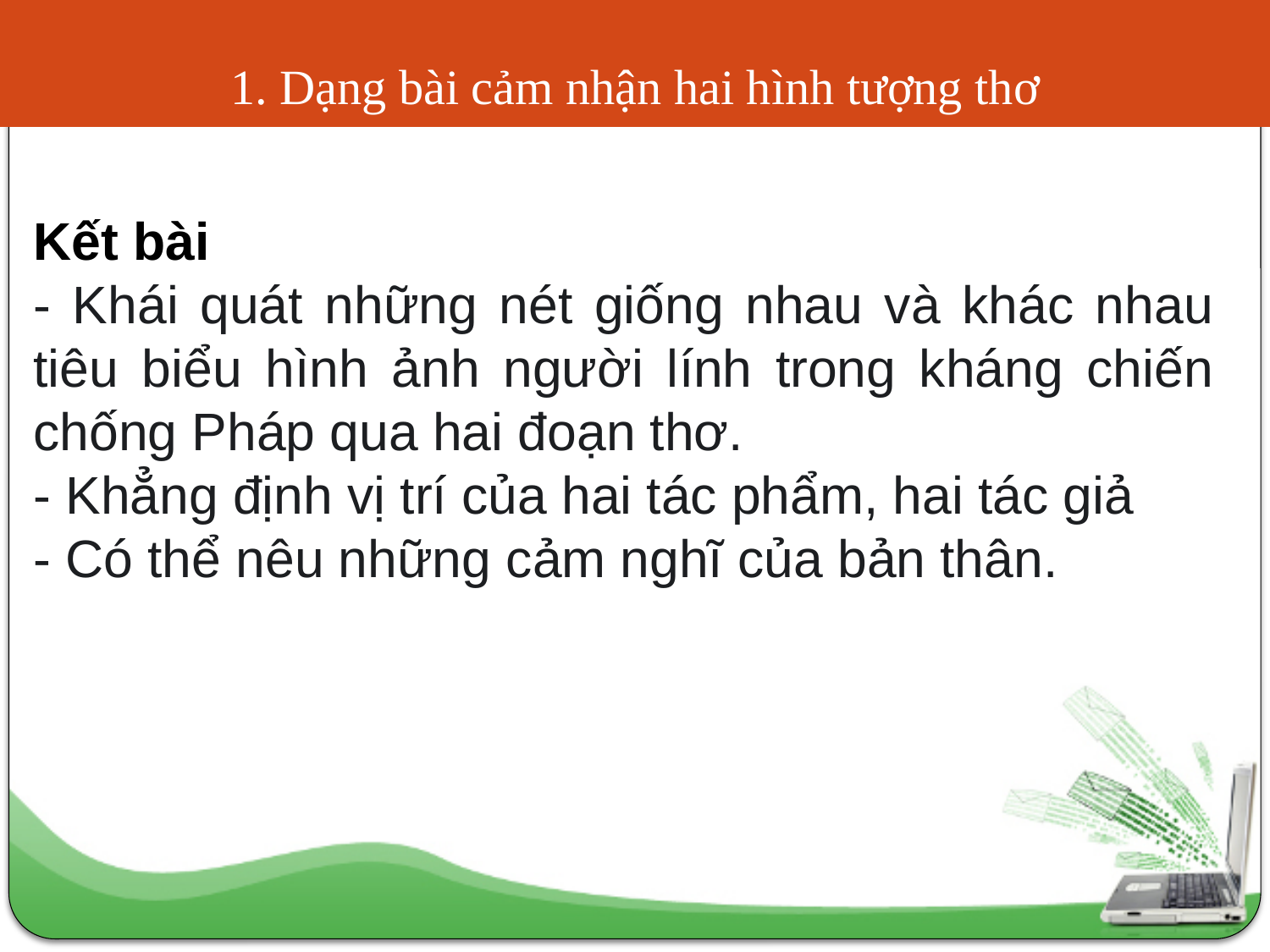

# 1. Dạng bài cảm nhận hai hình tượng thơ

Kết bài
- Khái quát những nét giống nhau và khác nhau tiêu biểu hình ảnh người lính trong kháng chiến chống Pháp qua hai đoạn thơ.
- Khẳng định vị trí của hai tác phẩm, hai tác giả
- Có thể nêu những cảm nghĩ của bản thân.